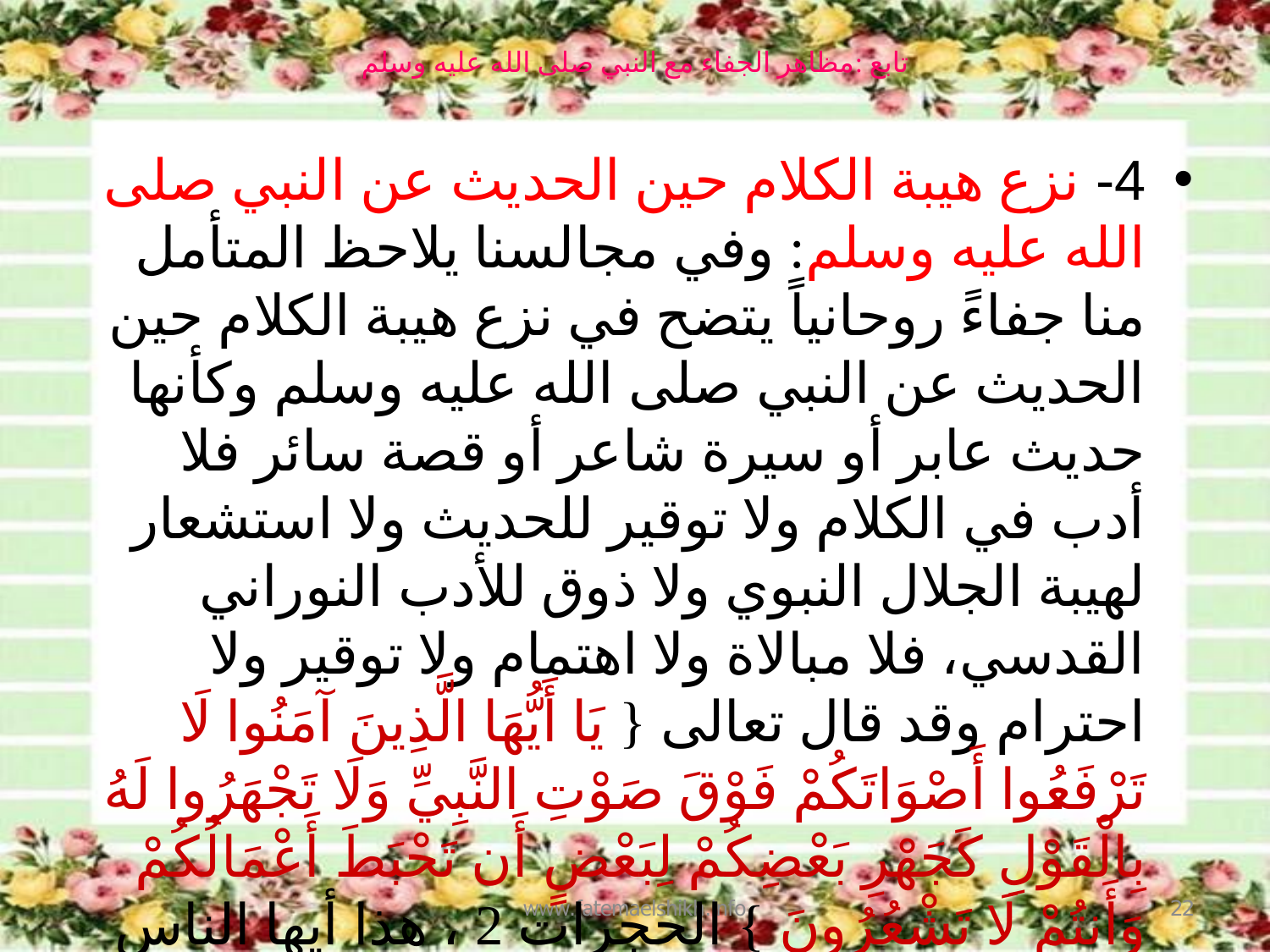

# تابع :مظاهر الجفاء مع النبي صلى الله عليه وسلم
4- نزع هيبة الكلام حين الحديث عن النبي صلى الله عليه وسلم: وفي مجالسنا يلاحظ المتأمل منا جفاءً روحانياً يتضح في نزع هيبة الكلام حين الحديث عن النبي صلى الله عليه وسلم وكأنها حديث عابر أو سيرة شاعر أو قصة سائر فلا أدب في الكلام ولا توقير للحديث ولا استشعار لهيبة الجلال النبوي ولا ذوق للأدب النوراني القدسي، فلا مبالاة ولا اهتمام ولا توقير ولا احترام وقد قال تعالى { يَا أَيُّهَا الَّذِينَ آمَنُوا لَا تَرْفَعُوا أَصْوَاتَكُمْ فَوْقَ صَوْتِ النَّبِيِّ وَلَا تَجْهَرُوا لَهُ بِالْقَوْلِ كَجَهْرِ بَعْضِكُمْ لِبَعْضٍ أَن تَحْبَطَ أَعْمَالُكُمْ وَأَنتُمْ لَا تَشْعُرُونَ } الحجرات 2 ، هذا أيها الناس هو الأدب الرباني فأين الأدب الإنساني قبل الأدب الإسلامي؟
www.fatemaelshikh.info
22